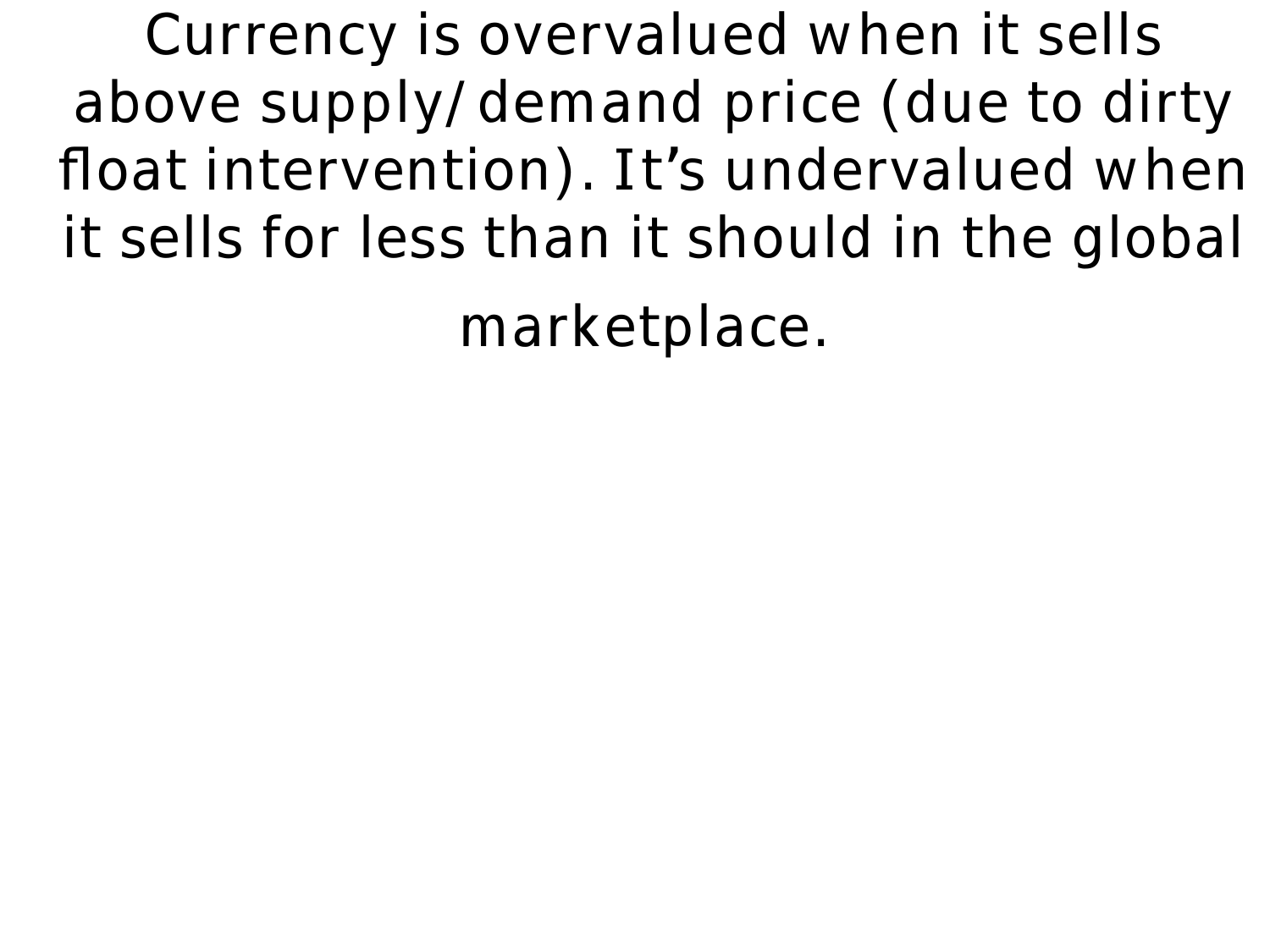

# Currency is overvalued when it sells above supply/demand price (due to dirty float intervention). It’s undervalued when it sells for less than it should in the global marketplace.